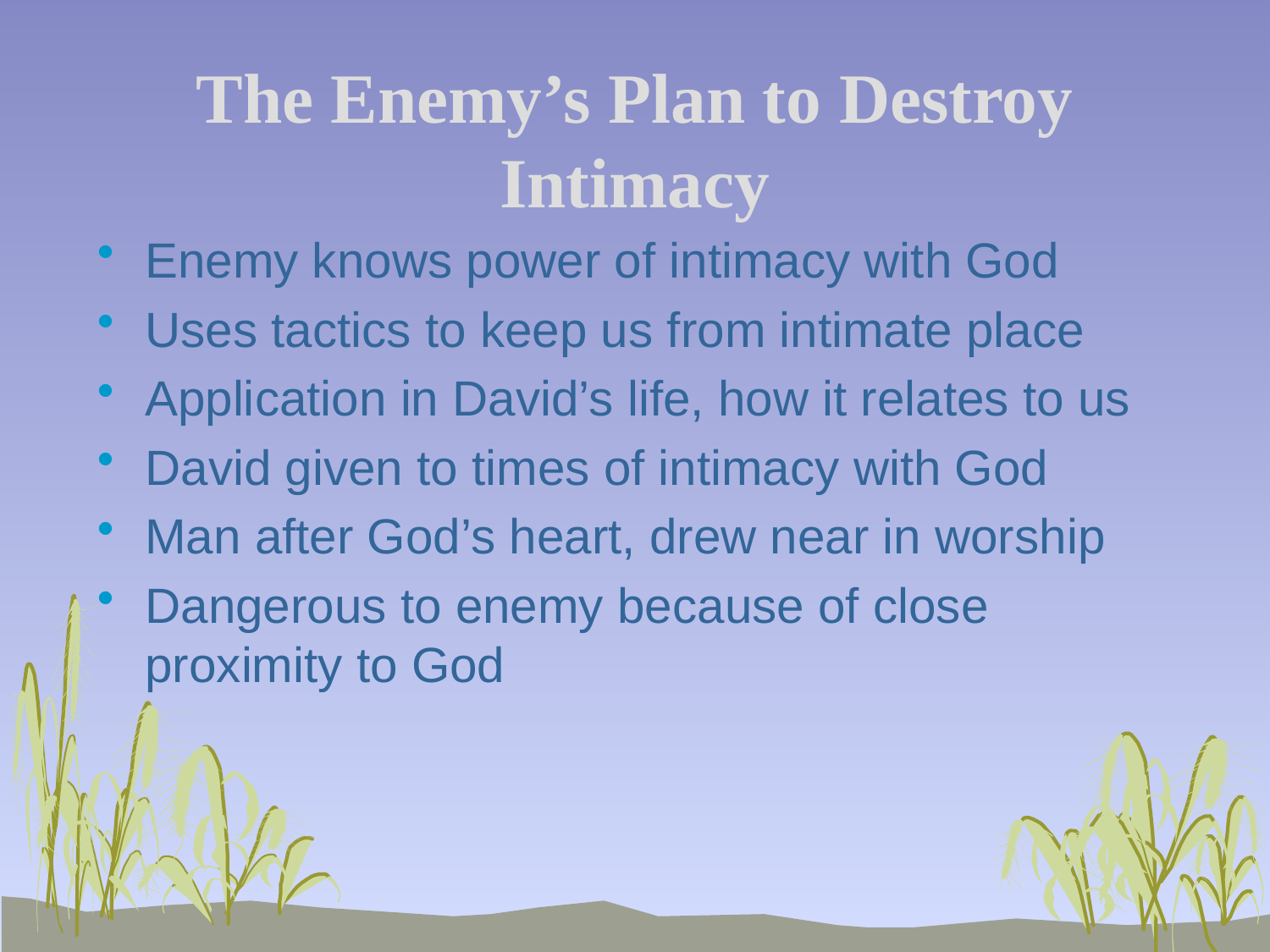

# The Enemy’s Plan to Destroy Intimacy
Enemy knows power of intimacy with God
Uses tactics to keep us from intimate place
Application in David’s life, how it relates to us
David given to times of intimacy with God
Man after God’s heart, drew near in worship
Dangerous to enemy because of close 	proximity to God